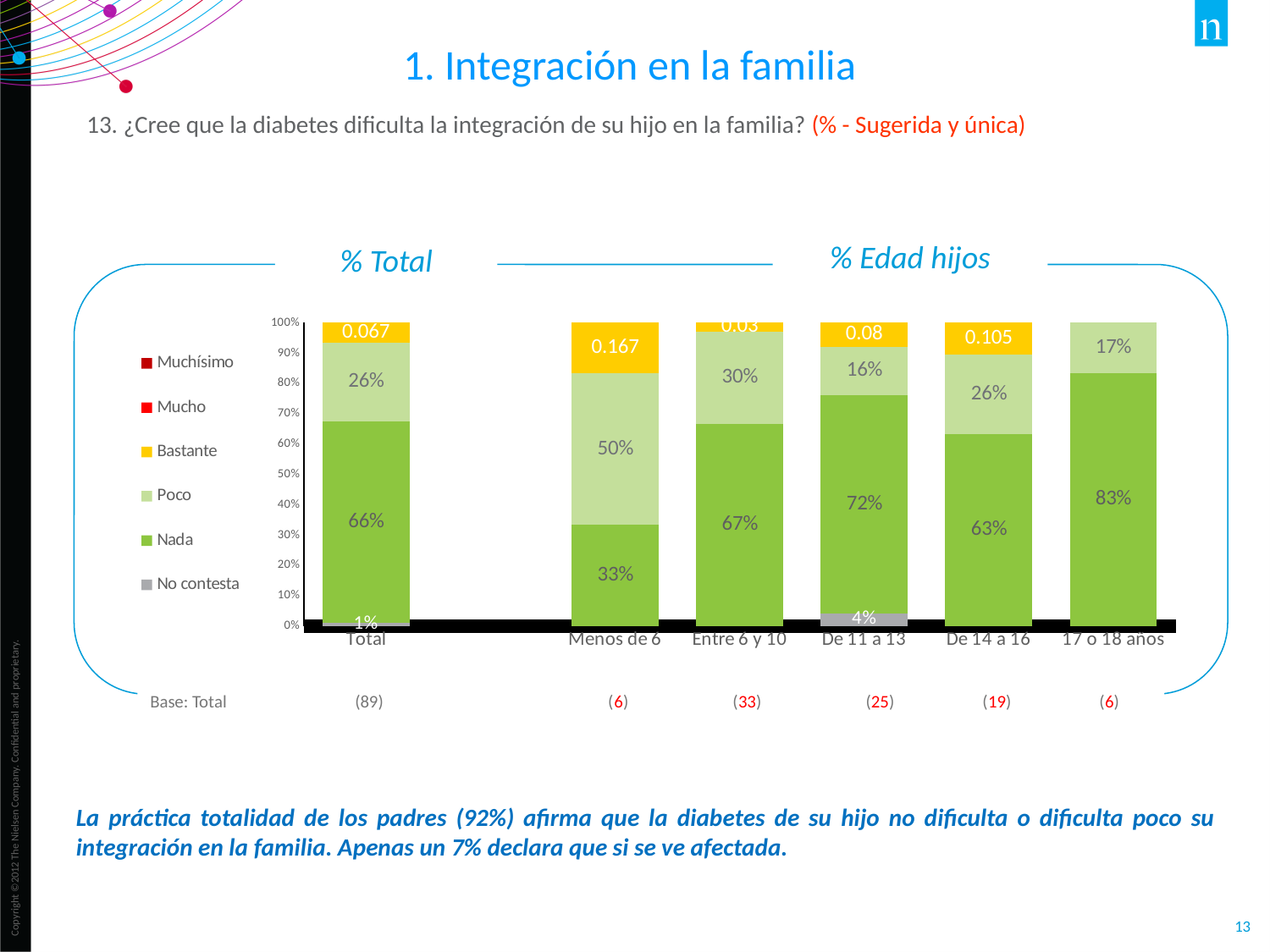

1. Integración en la familia
13. ¿Cree que la diabetes dificulta la integración de su hijo en la familia? (% - Sugerida y única)
% Edad hijos
% Total

### Chart

| Category | No contesta | Nada | Poco | Bastante | Mucho | Muchísimo |
|---|---|---|---|---|---|---|
| Total | 0.011000000000000001 | 0.6629999999999999 | 0.258 | 0.067 | 0.0 | 0.0 |
|  | None | None | None | None | None | None |
| Menos de 6 | 0.0 | 0.33299999999999996 | 0.5 | 0.16699999999999998 | 0.0 | 0.0 |
| Entre 6 y 10 | 0.0 | 0.667 | 0.303 | 0.03 | 0.0 | 0.0 |
| De 11 a 13 | 0.04 | 0.72 | 0.16 | 0.08 | 0.0 | 0.0 |
| De 14 a 16 | 0.0 | 0.632 | 0.263 | 0.105 | 0.0 | 0.0 |
| 17 o 18 años | 0.0 | 0.833 | 0.16699999999999998 | 0.0 | 0.0 | 0.0 |
Base: Total                                (89)                                                        (6)                          (33)                          (25)                      (19)                      (6)
La práctica totalidad de los padres (92%) afirma que la diabetes de su hijo no dificulta o dificulta poco su integración en la familia. Apenas un 7% declara que si se ve afectada.